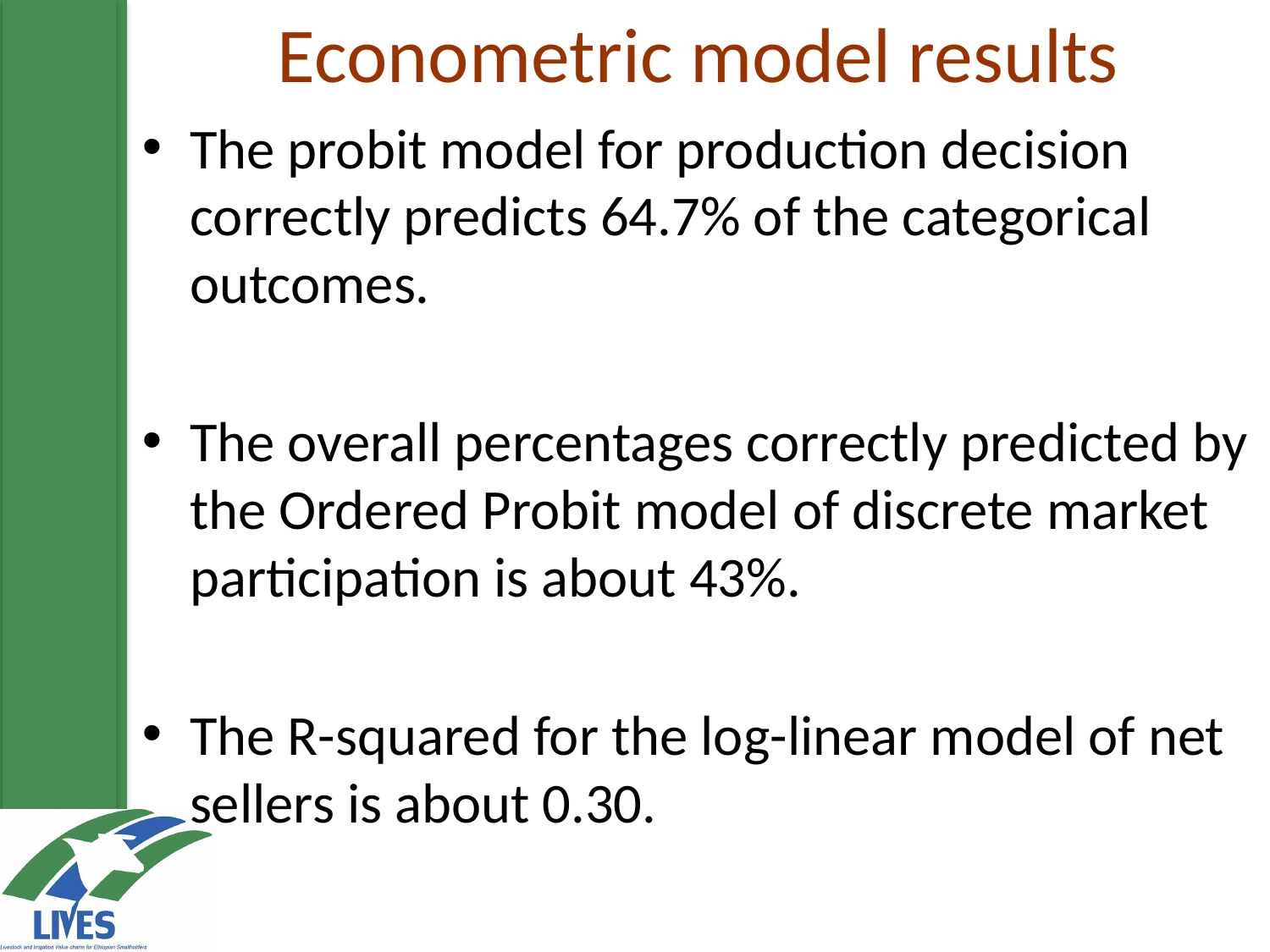

# Econometric model results
The probit model for production decision correctly predicts 64.7% of the categorical outcomes.

The overall percentages correctly predicted by the Ordered Probit model of discrete market participation is about 43%.

The R-squared for the log-linear model of net sellers is about 0.30.